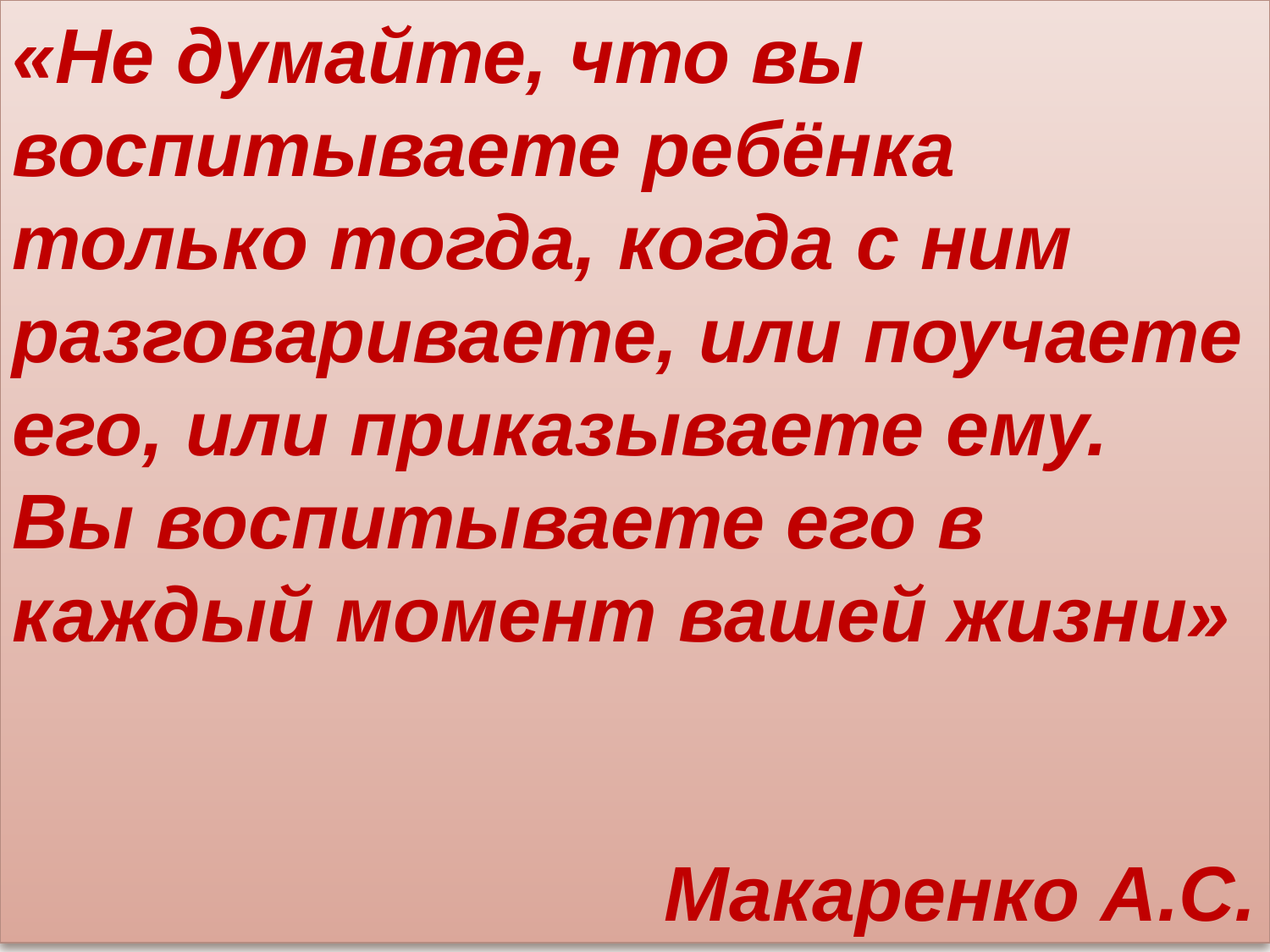

«Не думайте, что вы воспитываете ребёнка только тогда, когда с ним разговариваете, или поучаете его, или приказываете ему.
Вы воспитываете его в каждый момент вашей жизни»

Макаренко А.С.